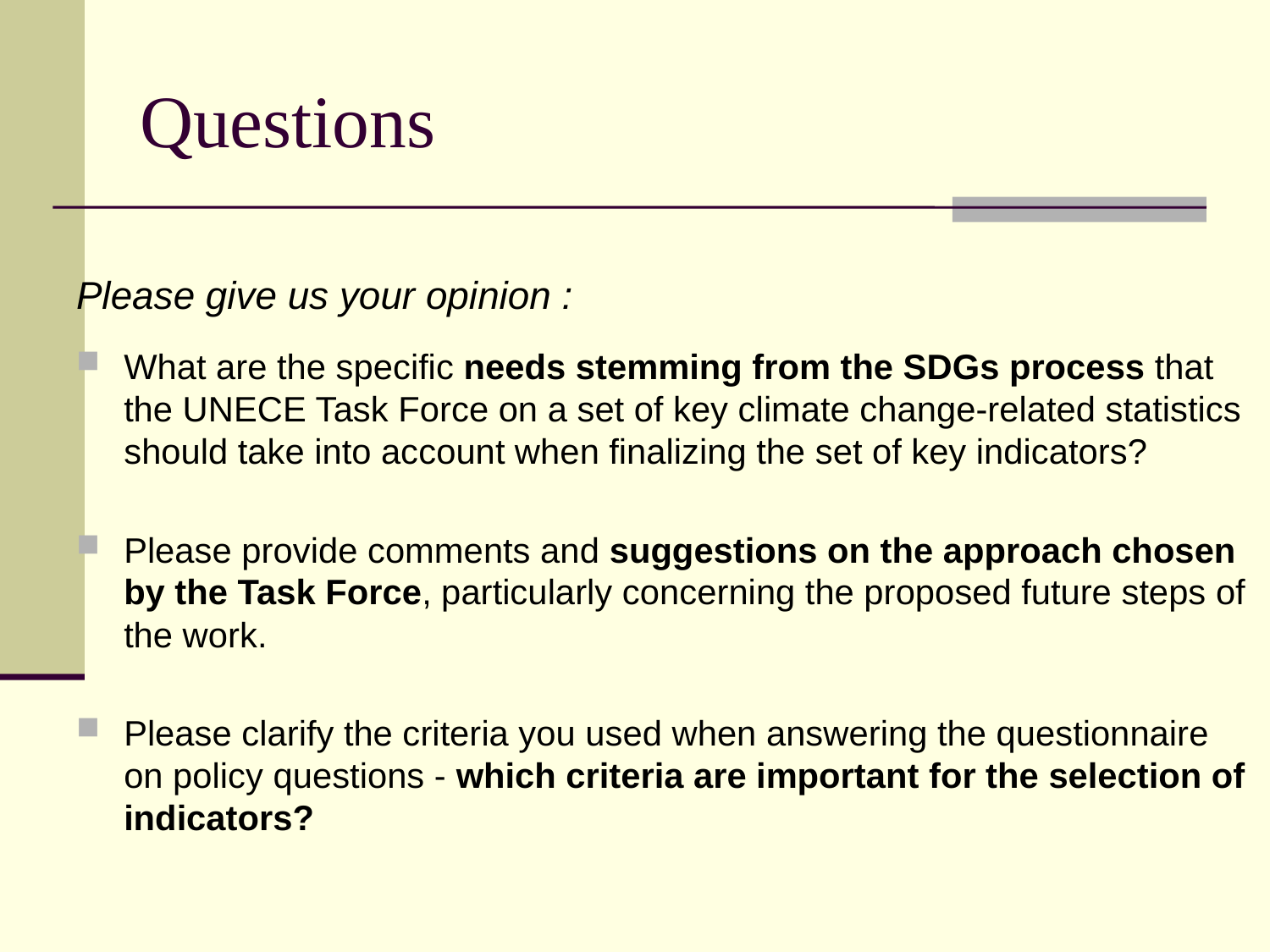

# Questions
Please give us your opinion :

What are the specific needs stemming from the SDGs process that the UNECE Task Force on a set of key climate change-related statistics should take into account when finalizing the set of key indicators?

Please provide comments and suggestions on the approach chosen by the Task Force, particularly concerning the proposed future steps of the work.

Please clarify the criteria you used when answering the questionnaire on policy questions - which criteria are important for the selection of indicators?